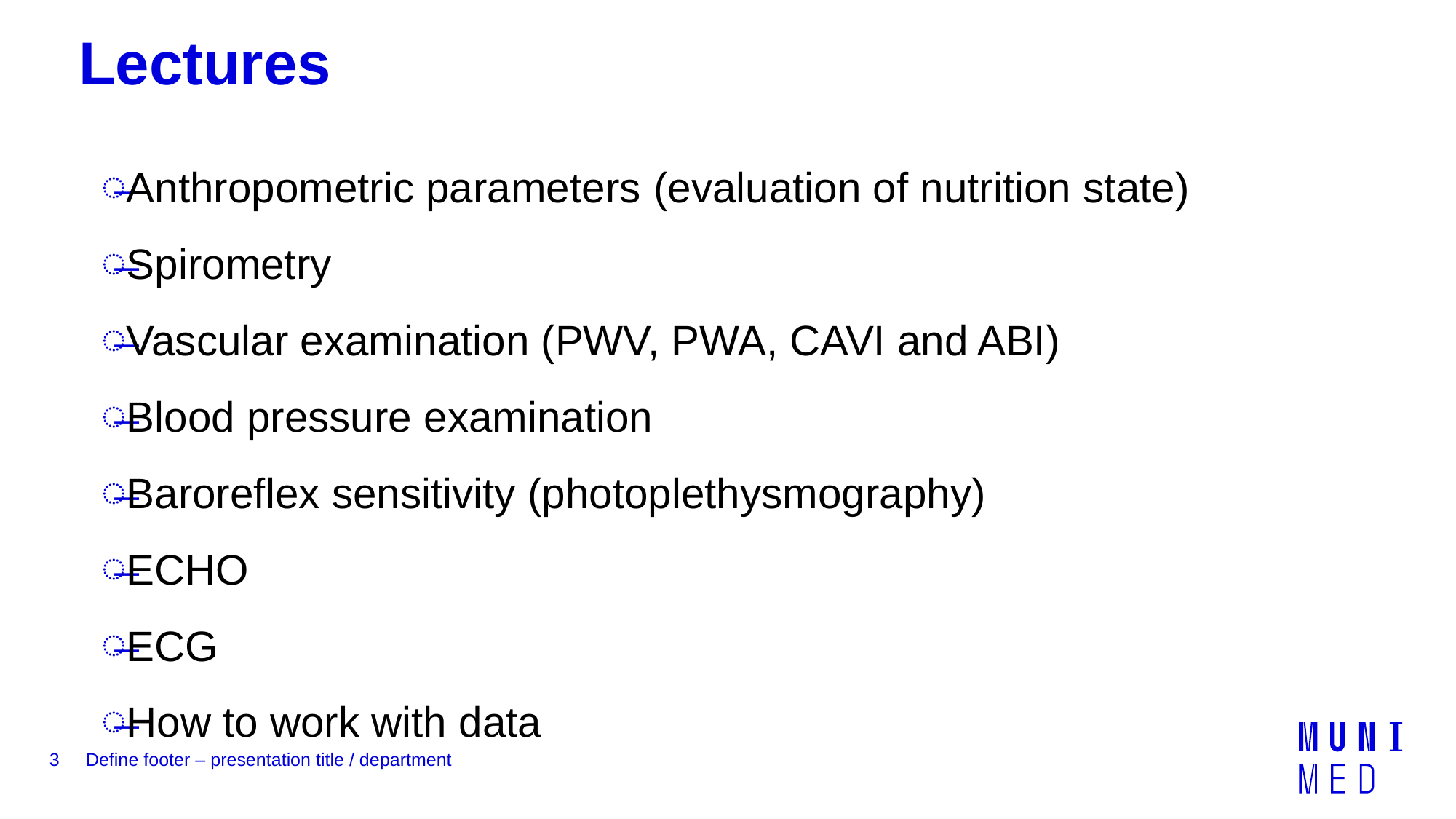

Lectures
Anthropometric parameters (evaluation of nutrition state)
Spirometry
Vascular examination (PWV, PWA, CAVI and ABI)
Blood pressure examination
Baroreflex sensitivity (photoplethysmography)
ECHO
ECG
How to work with data

3
Define footer – presentation title / department